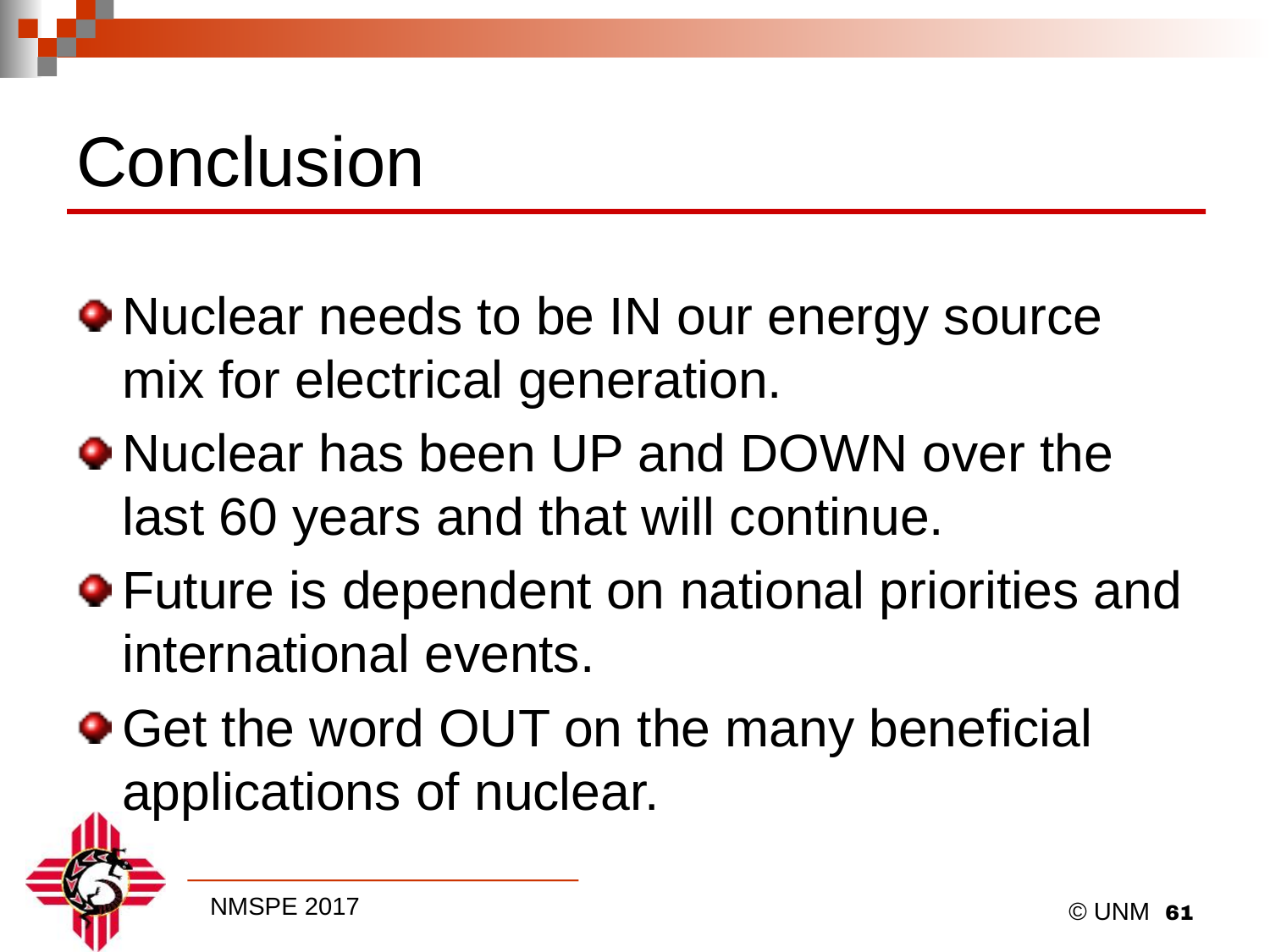

# Conclusion
Nuclear needs to be IN our energy source mix for electrical generation.
Nuclear has been UP and DOWN over the last 60 years and that will continue.
Future is dependent on national priorities and international events.
Get the word OUT on the many beneficial applications of nuclear.
61
© UNM